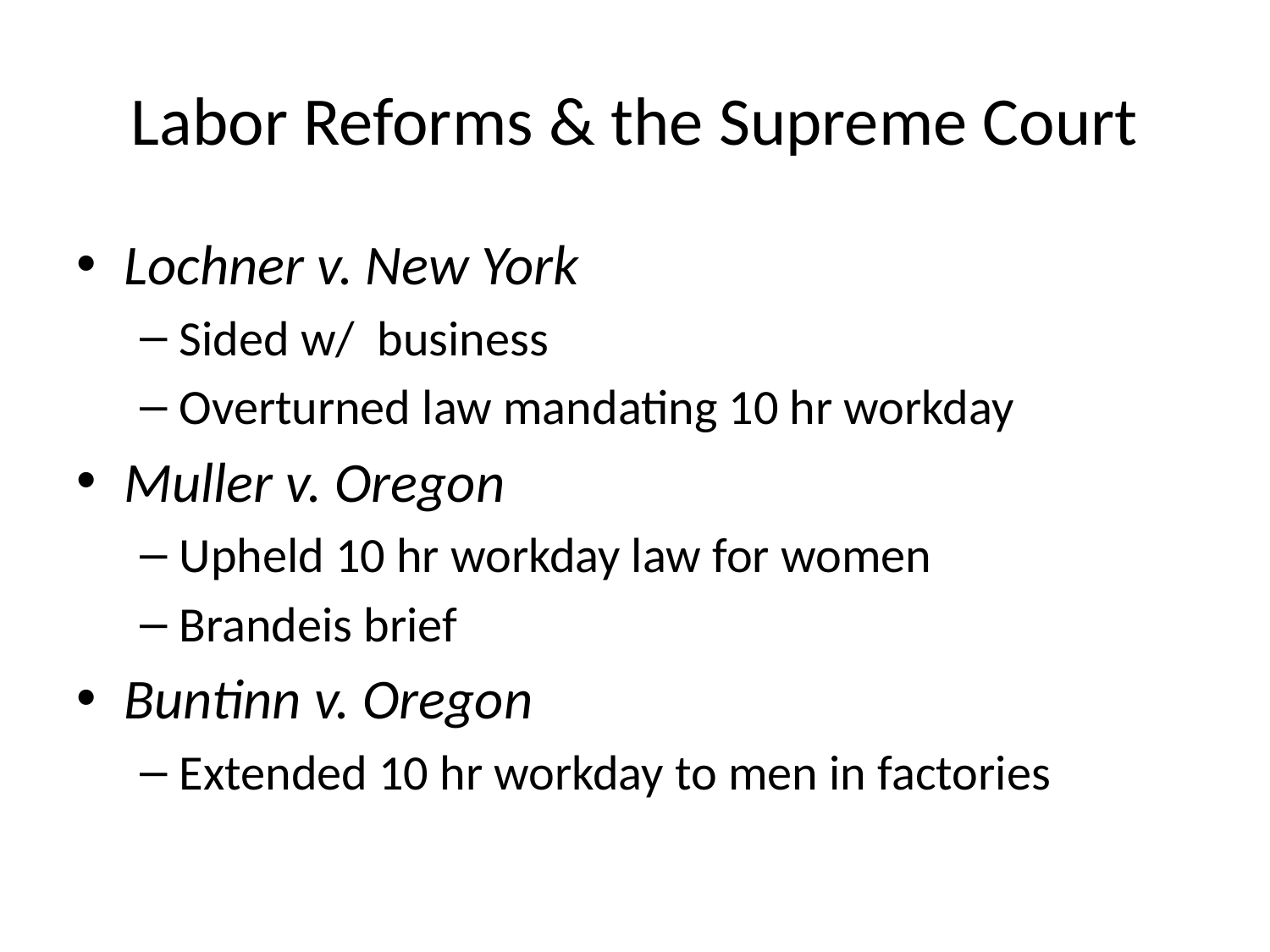

# Labor Reforms & the Supreme Court
Lochner v. New York
Sided w/  business
Overturned law mandating 10 hr workday
Muller v. Oregon
Upheld 10 hr workday law for women
Brandeis brief
Buntinn v. Oregon
Extended 10 hr workday to men in factories